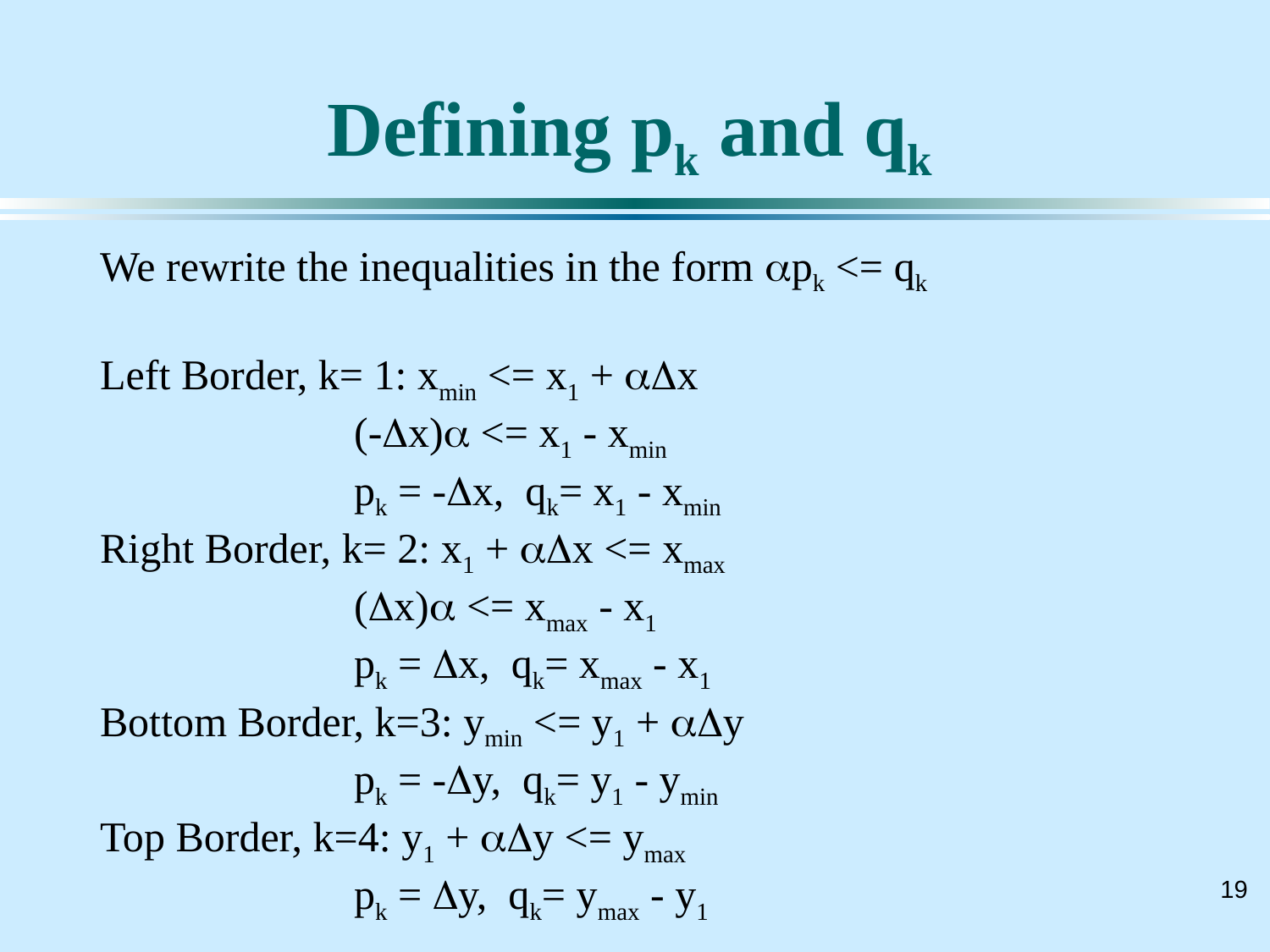

# Defining pk and qk
We rewrite the inequalities in the form αpk <= qk

Left Border, k= 1: xmin <= x1 + αΔx
		(-Δx)α <= x1 - xmin
		pk = -Δx,  qk= x1 - xmin
Right Border, k= 2: x1 + αΔx <= xmax
		(Δx)α <= xmax - x1
		pk = Δx,  qk= xmax - x1
Bottom Border, k=3: ymin <= y1 + αΔy
		pk = -Δy,  qk= y1 - ymin
Top Border, k=4: y1 + αΔy <= ymax
		pk = Δy,  qk= ymax - y1